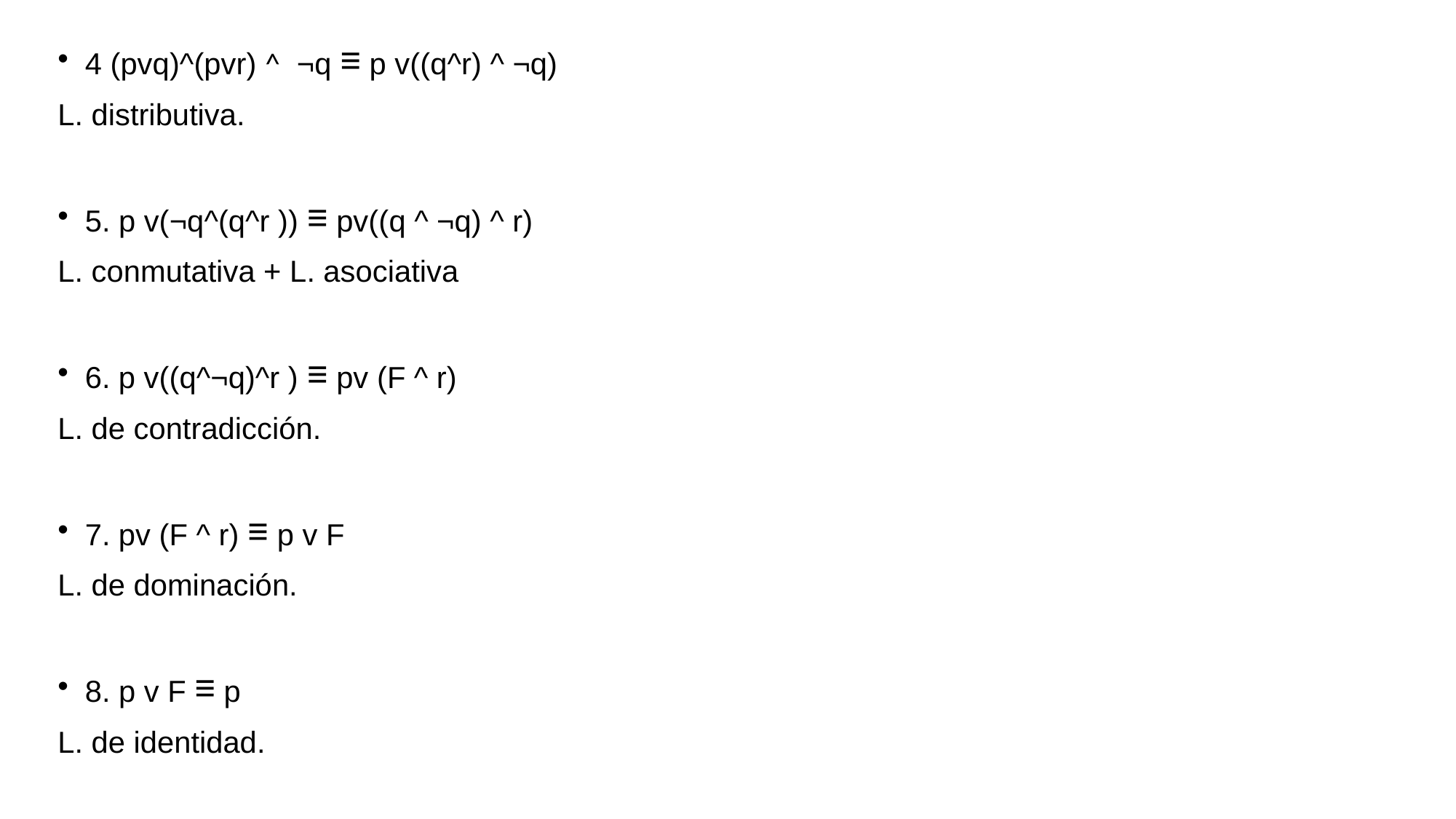

4 (pvq)^(pvr) ^  ¬q ≡ p v((q^r) ^ ¬q)
L. distributiva.

5. p v(¬q^(q^r )) ≡ pv((q ^ ¬q) ^ r)
L. conmutativa + L. asociativa

6. p v((q^¬q)^r ) ≡ pv (F ^ r)
L. de contradicción.

7. pv (F ^ r) ≡ p v F
L. de dominación.

8. p v F ≡ p
L. de identidad.